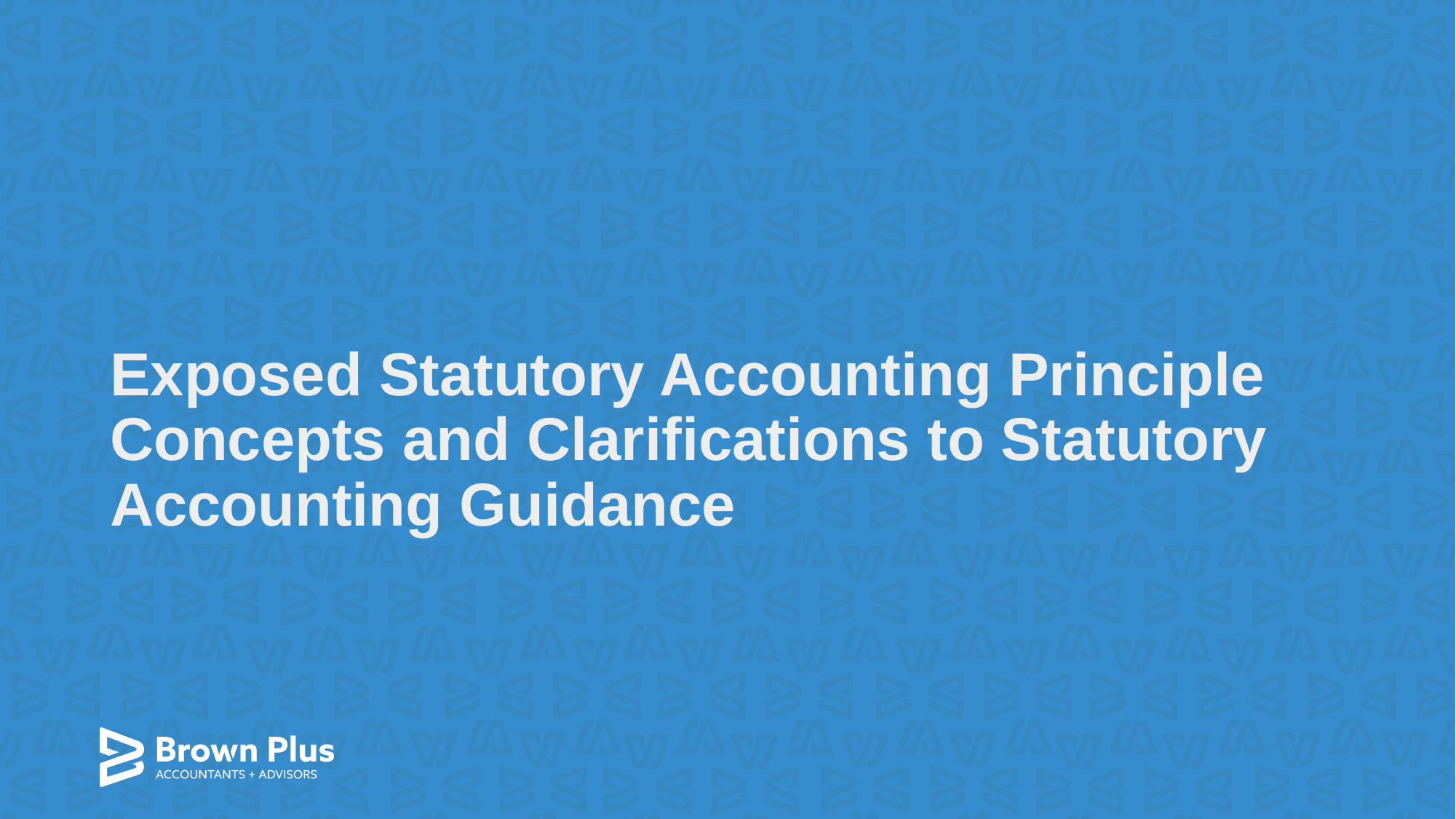

# Exposed Statutory Accounting Principle Concepts and Clarifications to Statutory Accounting Guidance